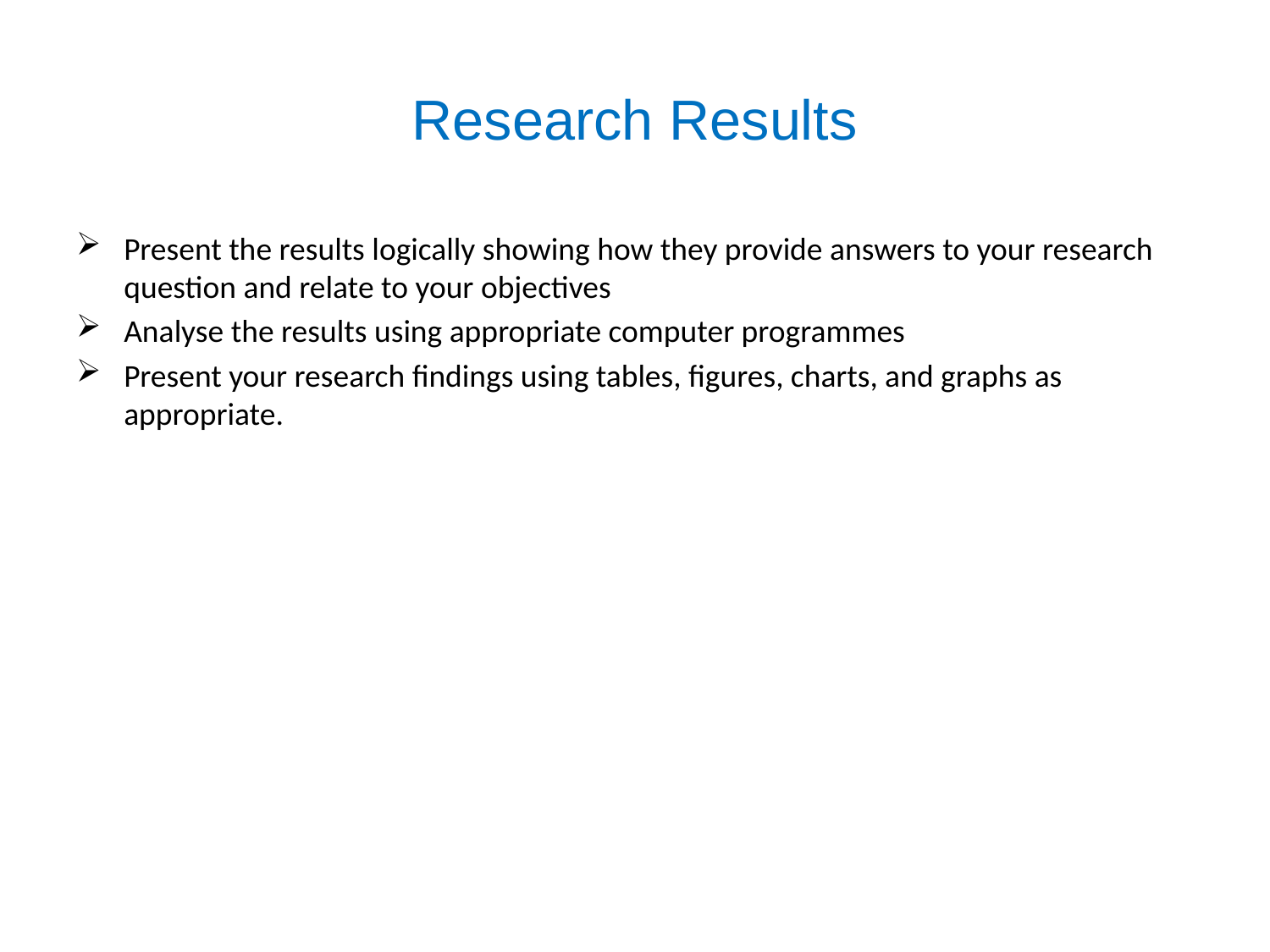

# Research Results
Present the results logically showing how they provide answers to your research question and relate to your objectives
Analyse the results using appropriate computer programmes
Present your research findings using tables, figures, charts, and graphs as appropriate.